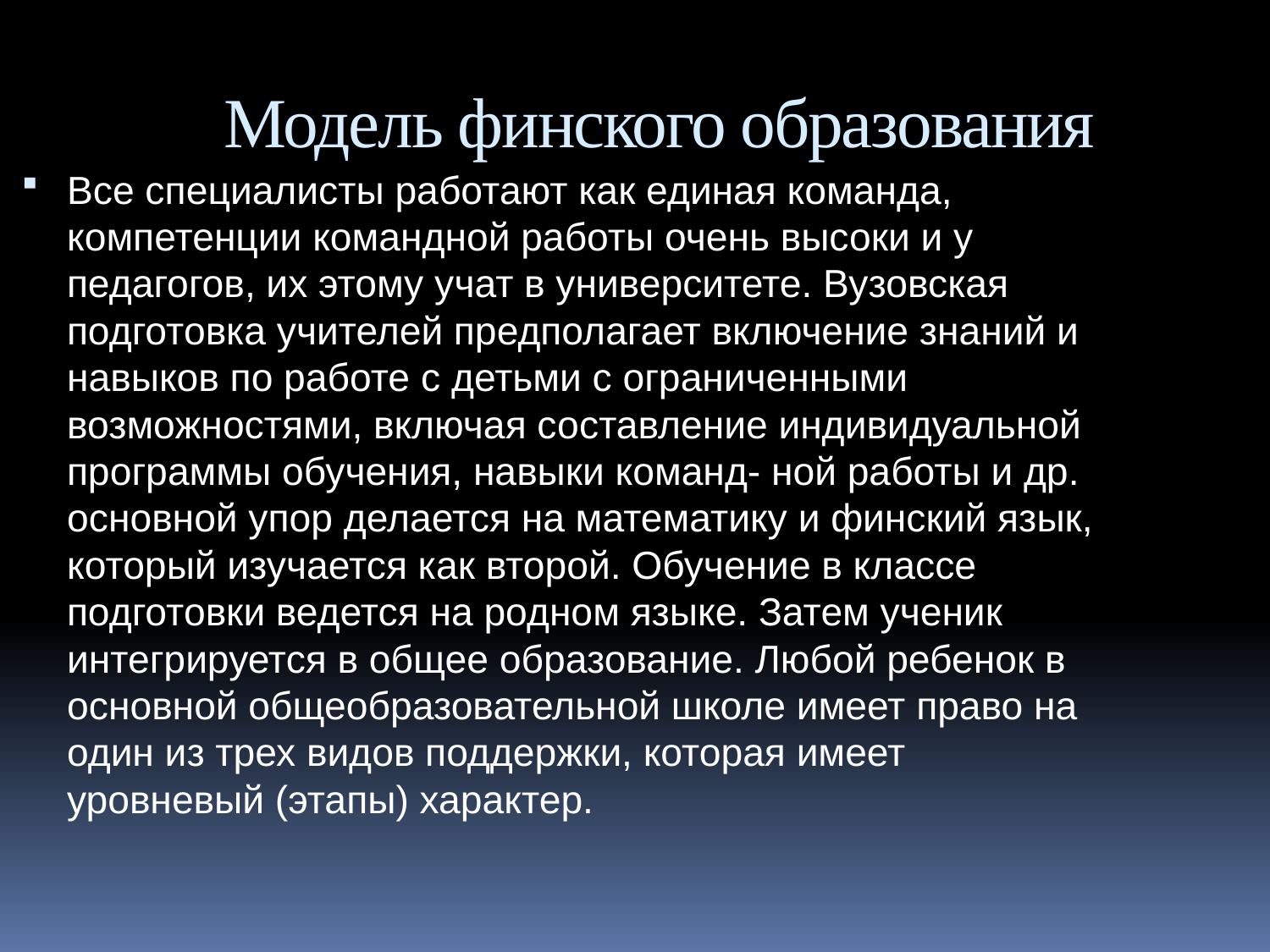

Модель финского образования
Все специалисты работают как единая команда, компетенции командной работы очень высоки и у педагогов, их этому учат в университете. Вузовская подготовка учителей предполагает включение знаний и навыков по работе с детьми с ограниченными возможностями, включая составление индивидуальной программы обучения, навыки команд- ной работы и др. основной упор делается на математику и финский язык, который изучается как второй. Обучение в классе подготовки ведется на родном языке. Затем ученик интегрируется в общее образование. Любой ребенок в основной общеобразовательной школе имеет право на один из трех видов поддержки, которая имеет уровневый (этапы) характер.